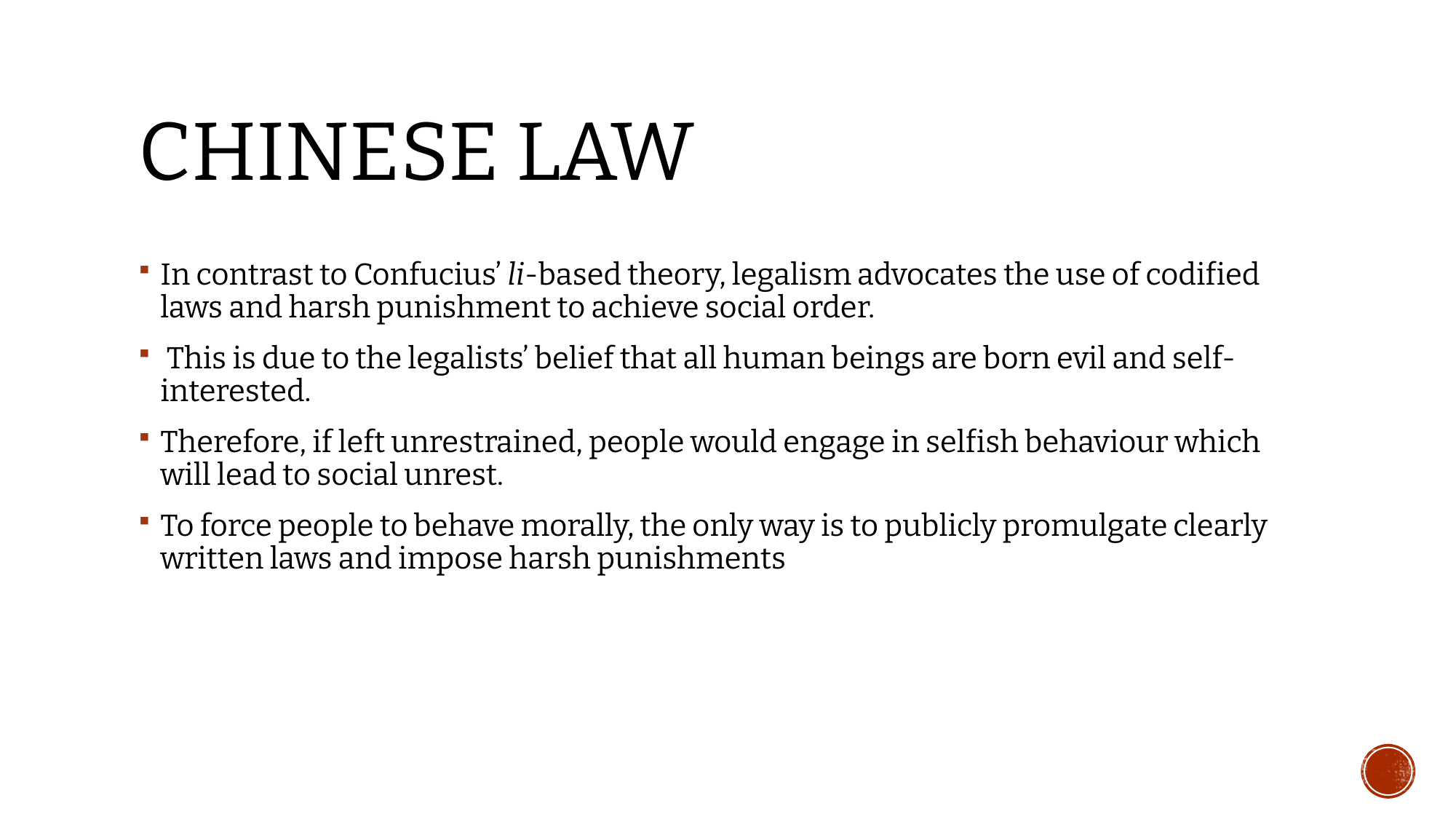

# Chinese law
In contrast to Confucius’ li-based theory, legalism advocates the use of codified laws and harsh punishment to achieve social order.
 This is due to the legalists’ belief that all human beings are born evil and self-interested.
Therefore, if left unrestrained, people would engage in selfish behaviour which will lead to social unrest.
To force people to behave morally, the only way is to publicly promulgate clearly written laws and impose harsh punishments